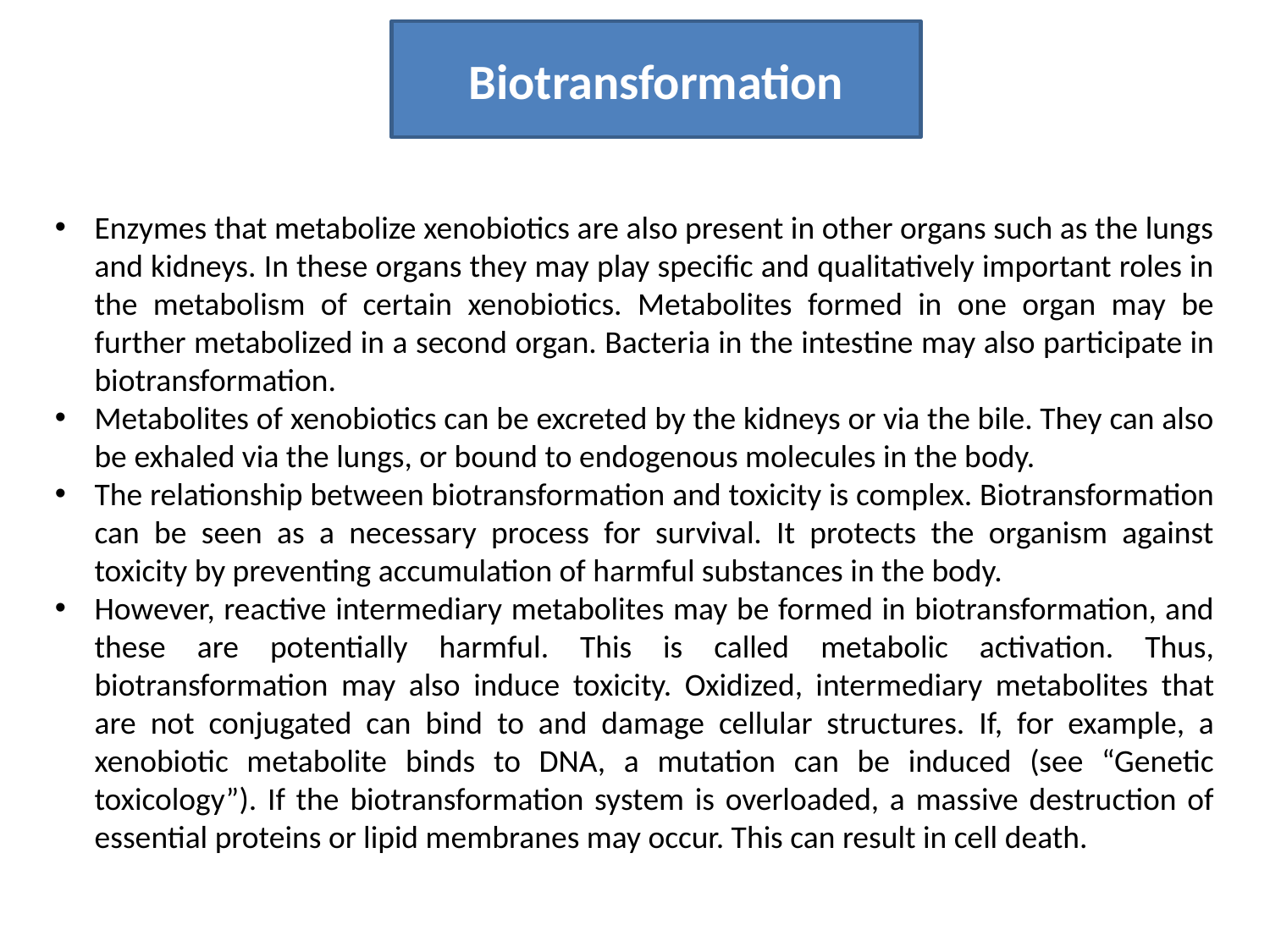

Biotransformation
Enzymes that metabolize xenobiotics are also present in other organs such as the lungs and kidneys. In these organs they may play specific and qualitatively important roles in the metabolism of certain xenobiotics. Metabolites formed in one organ may be further metabolized in a second organ. Bacteria in the intestine may also participate in biotransformation.
Metabolites of xenobiotics can be excreted by the kidneys or via the bile. They can also be exhaled via the lungs, or bound to endogenous molecules in the body.
The relationship between biotransformation and toxicity is complex. Biotransformation can be seen as a necessary process for survival. It protects the organism against toxicity by preventing accumulation of harmful substances in the body.
However, reactive intermediary metabolites may be formed in biotransformation, and these are potentially harmful. This is called metabolic activation. Thus, biotransformation may also induce toxicity. Oxidized, intermediary metabolites that are not conjugated can bind to and damage cellular structures. If, for example, a xenobiotic metabolite binds to DNA, a mutation can be induced (see “Genetic toxicology”). If the biotransformation system is overloaded, a massive destruction of essential proteins or lipid membranes may occur. This can result in cell death.